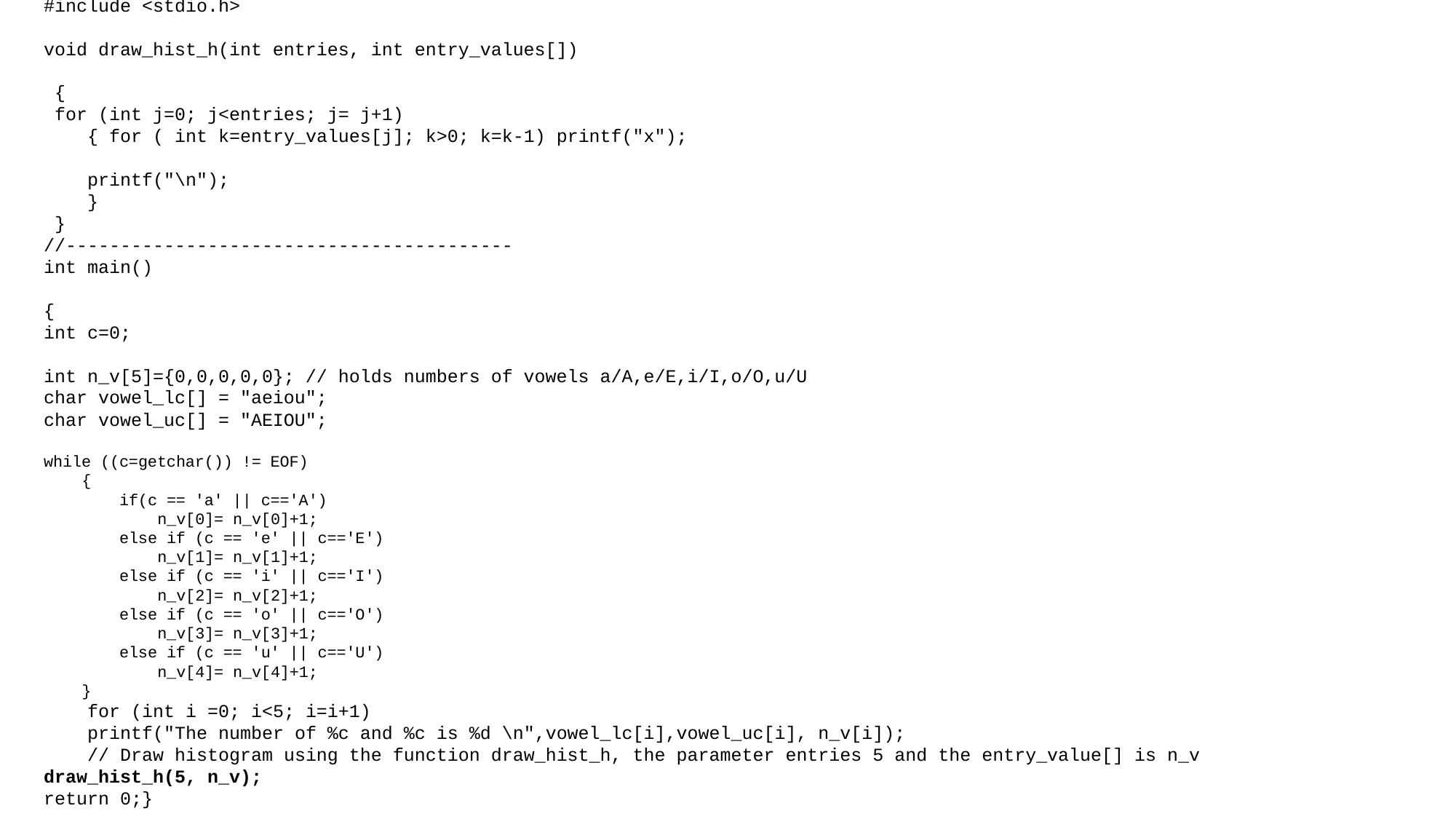

#include <stdio.h>

void draw_hist_h(int entries, int entry_values[])

 {
 for (int j=0; j<entries; j= j+1)
    { for ( int k=entry_values[j]; k>0; k=k-1) printf("x");

    printf("\n");
    }
 }
//-----------------------------------------
int main()

{
int c=0;

int n_v[5]={0,0,0,0,0}; // holds numbers of vowels a/A,e/E,i/I,o/O,u/U
char vowel_lc[] = "aeiou";
char vowel_uc[] = "AEIOU";

while ((c=getchar()) != EOF)
    {
        if(c == 'a' || c=='A')
            n_v[0]= n_v[0]+1;
        else if (c == 'e' || c=='E')
            n_v[1]= n_v[1]+1;
        else if (c == 'i' || c=='I')
            n_v[2]= n_v[2]+1;
        else if (c == 'o' || c=='O')
            n_v[3]= n_v[3]+1;
        else if (c == 'u' || c=='U')
            n_v[4]= n_v[4]+1;
    }
    for (int i =0; i<5; i=i+1)
    printf("The number of %c and %c is %d \n",vowel_lc[i],vowel_uc[i], n_v[i]);
    // Draw histogram using the function draw_hist_h, the parameter entries 5 and the entry_value[] is n_v
draw_hist_h(5, n_v);
return 0;}